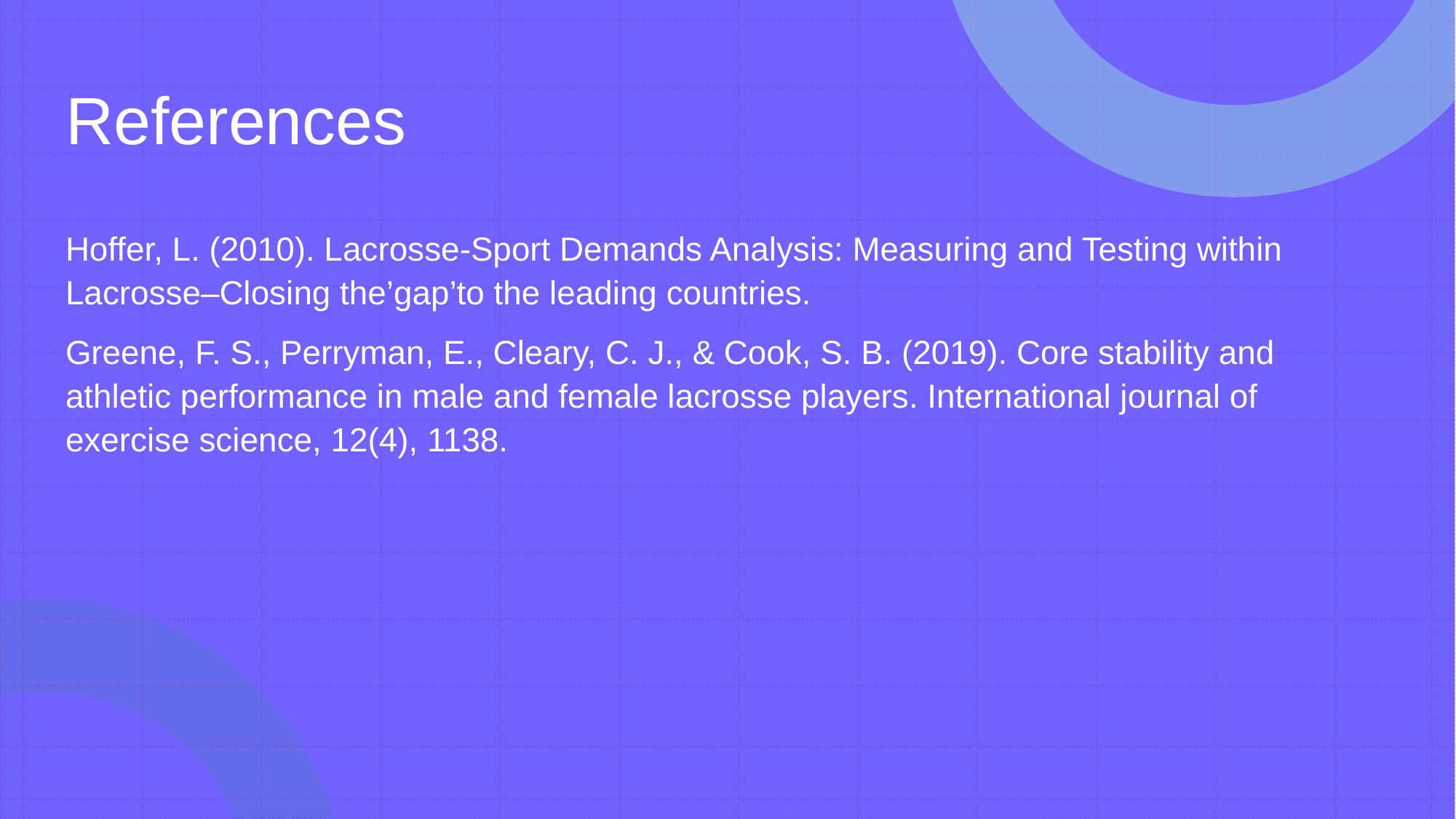

# References
Hoffer, L. (2010). Lacrosse-Sport Demands Analysis: Measuring and Testing within Lacrosse–Closing the’gap’to the leading countries.
Greene, F. S., Perryman, E., Cleary, C. J., & Cook, S. B. (2019). Core stability and athletic performance in male and female lacrosse players. International journal of exercise science, 12(4), 1138.